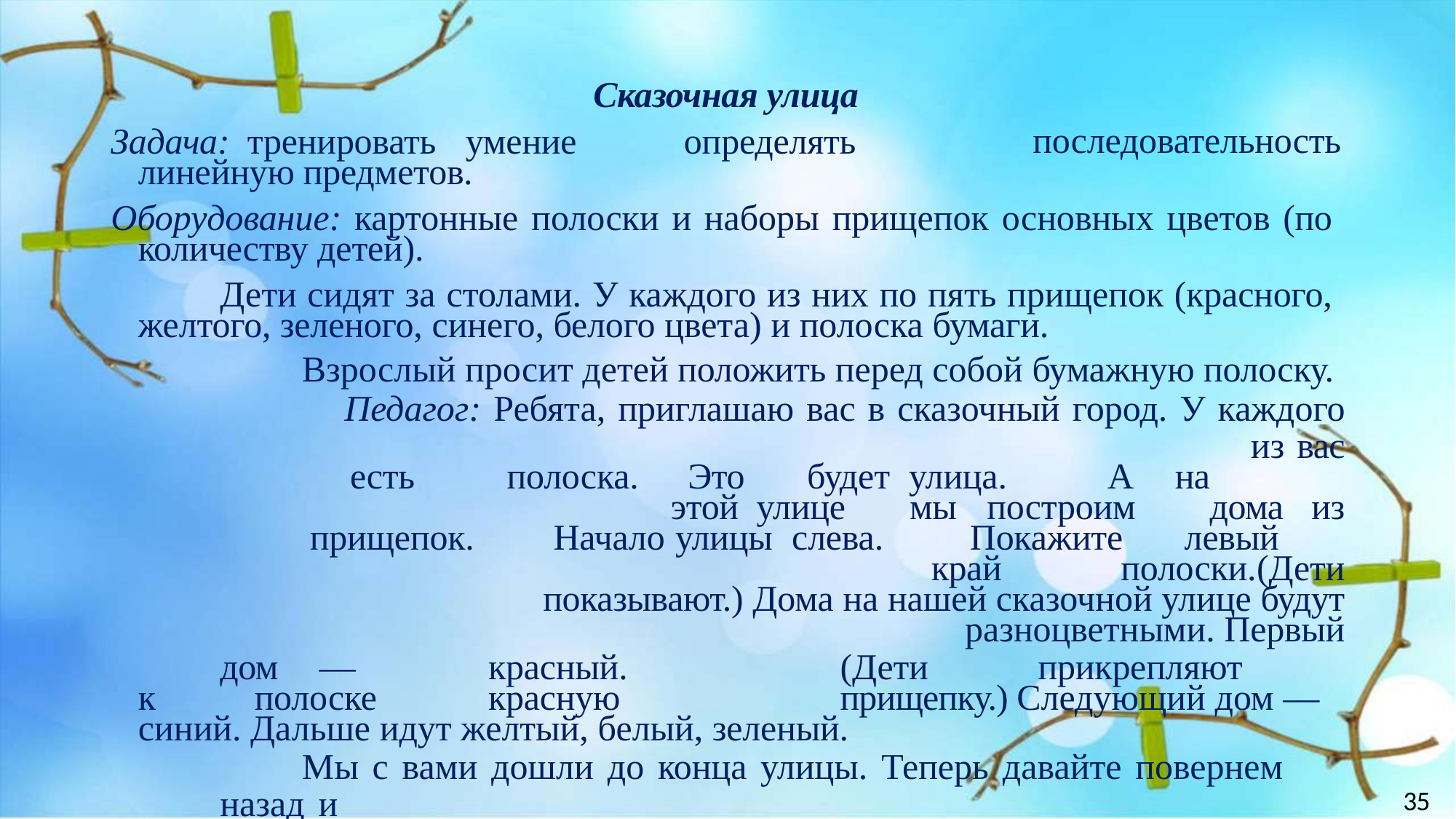

Сказочная улица
Задача:	тренировать	умение	определять	линейную предметов.
последовательность
Оборудование: картонные полоски и наборы прищепок основных цветов (по количеству детей).
Дети сидят за столами. У каждого из них по пять прищепок (красного, желтого, зеленого, синего, белого цвета) и полоска бумаги.
Взрослый просит детей положить перед собой бумажную полоску.
Педагог: Ребята, приглашаю вас в сказочный город. У каждого из вас
есть	полоска.	Это	будет	улица.	А	на	этой	улице	мы	построим	дома	из
прищепок.	Начало	улицы	слева.	Покажите	левый	край	полоски.	(Дети
показывают.) Дома на нашей сказочной улице будут разноцветными. Первый
дом	—	красный.	(Дети	прикрепляют	к	полоске	красную	прищепку.) Следующий дом — синий. Дальше идут желтый, белый, зеленый.
Мы с вами дошли до конца улицы. Теперь давайте повернем назад и
назовем цвета домов в обратном направлении — справа налево.
Взрослый еще раз просит детей назвать цвета домов слева направо (с начала «улицы») и справа налево (с конца «улицы»).
35